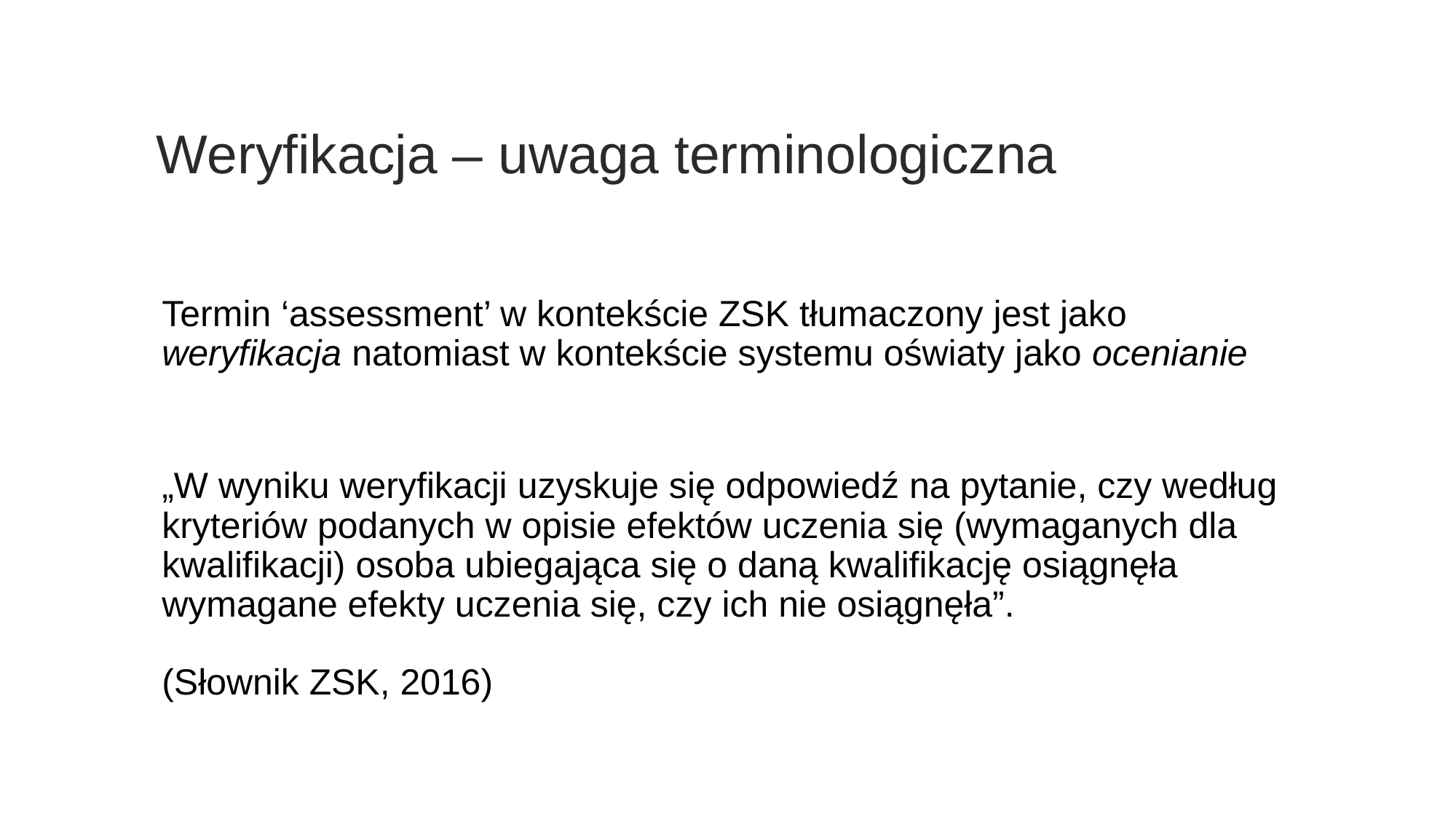

# Weryfikacja – uwaga terminologiczna

Termin ‘assessment’ w kontekście ZSK tłumaczony jest jako weryfikacja natomiast w kontekście systemu oświaty jako ocenianie

„W wyniku weryfikacji uzyskuje się odpowiedź na pytanie, czy według kryteriów podanych w opisie efektów uczenia się (wymaganych dla kwalifikacji) osoba ubiegająca się o daną kwalifikację osiągnęła wymagane efekty uczenia się, czy ich nie osiągnęła”.
(Słownik ZSK, 2016)